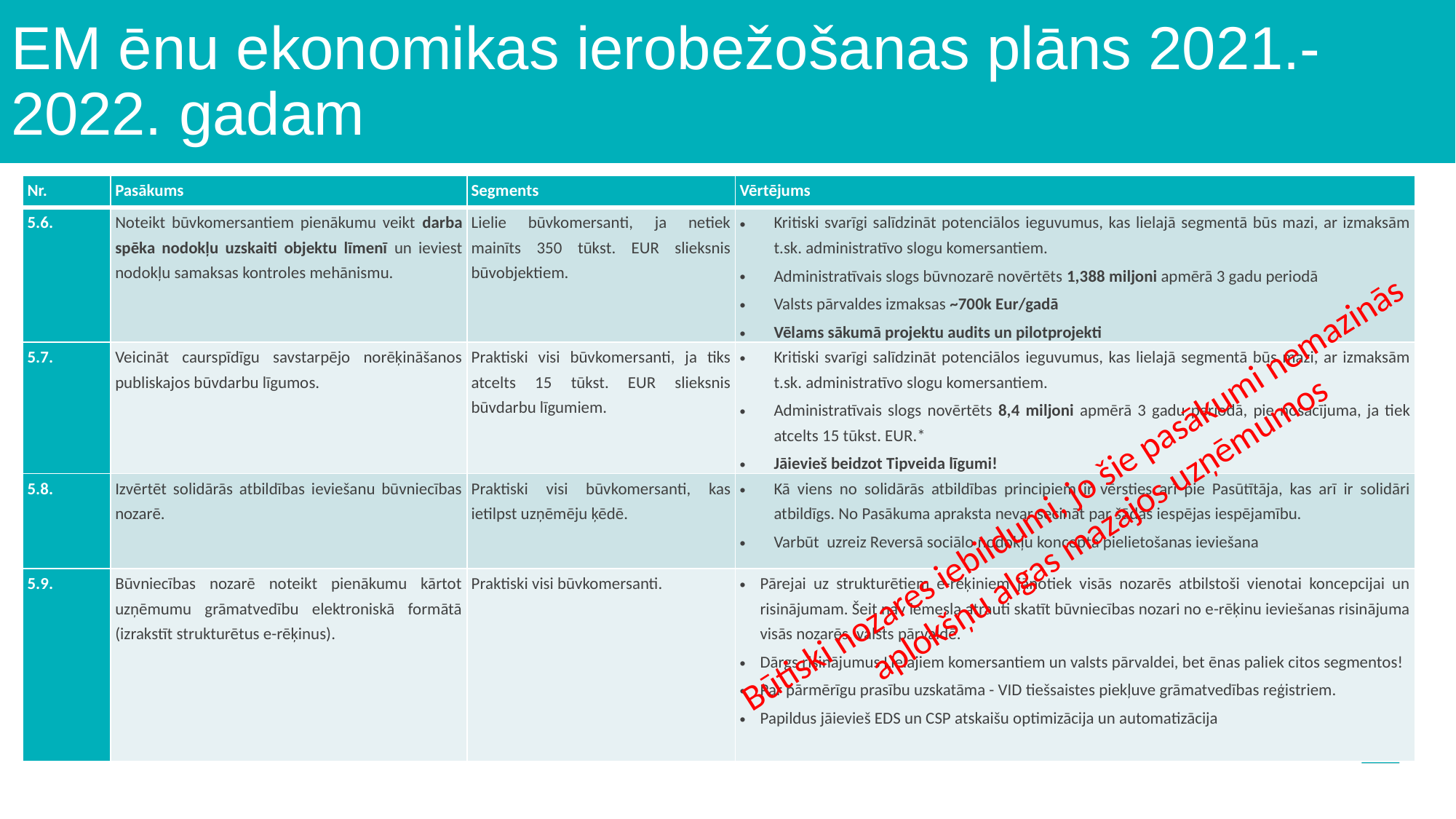

# EM ēnu ekonomikas ierobežošanas plāns 2021.-2022. gadam
| Nr. | Pasākums | Segments | Vērtējums |
| --- | --- | --- | --- |
| 5.6. | Noteikt būvkomersantiem pienākumu veikt darba spēka nodokļu uzskaiti objektu līmenī un ieviest nodokļu samaksas kontroles mehānismu. | Lielie būvkomersanti, ja netiek mainīts 350 tūkst. EUR slieksnis būvobjektiem. | Kritiski svarīgi salīdzināt potenciālos ieguvumus, kas lielajā segmentā būs mazi, ar izmaksām t.sk. administratīvo slogu komersantiem. Administratīvais slogs būvnozarē novērtēts 1,388 miljoni apmērā 3 gadu periodā Valsts pārvaldes izmaksas ~700k Eur/gadā Vēlams sākumā projektu audits un pilotprojekti |
| 5.7. | Veicināt caurspīdīgu savstarpējo norēķināšanos publiskajos būvdarbu līgumos. | Praktiski visi būvkomersanti, ja tiks atcelts 15 tūkst. EUR slieksnis būvdarbu līgumiem. | Kritiski svarīgi salīdzināt potenciālos ieguvumus, kas lielajā segmentā būs mazi, ar izmaksām t.sk. administratīvo slogu komersantiem. Administratīvais slogs novērtēts 8,4 miljoni apmērā 3 gadu periodā, pie nosacījuma, ja tiek atcelts 15 tūkst. EUR.\* Jāievieš beidzot Tipveida līgumi! |
| 5.8. | Izvērtēt solidārās atbildības ieviešanu būvniecības nozarē. | Praktiski visi būvkomersanti, kas ietilpst uzņēmēju ķēdē. | Kā viens no solidārās atbildības principiem ir vērsties arī pie Pasūtītāja, kas arī ir solidāri atbildīgs. No Pasākuma apraksta nevar secināt par šādas iespējas iespējamību. Varbūt uzreiz Reversā sociālo nodokļu koncepta pielietošanas ieviešana |
| 5.9. | Būvniecības nozarē noteikt pienākumu kārtot uzņēmumu grāmatvedību elektroniskā formātā (izrakstīt strukturētus e-rēķinus). | Praktiski visi būvkomersanti. | Pārejai uz strukturētiem e-rēķiniem jānotiek visās nozarēs atbilstoši vienotai koncepcijai un risinājumam. Šeit nav iemesla atrauti skatīt būvniecības nozari no e-rēķinu ieviešanas risinājuma visās nozarēs, valsts pārvaldē. Dārgs risinājumus Lielajiem komersantiem un valsts pārvaldei, bet ēnas paliek citos segmentos! Par pārmērīgu prasību uzskatāma - VID tiešsaistes piekļuve grāmatvedības reģistriem. Papildus jāievieš EDS un CSP atskaišu optimizācija un automatizācija |
Būtiski nozares iebildumi, jo šie pasākumi nemazinās
aplokšņu algas mazajos uzņēmumos